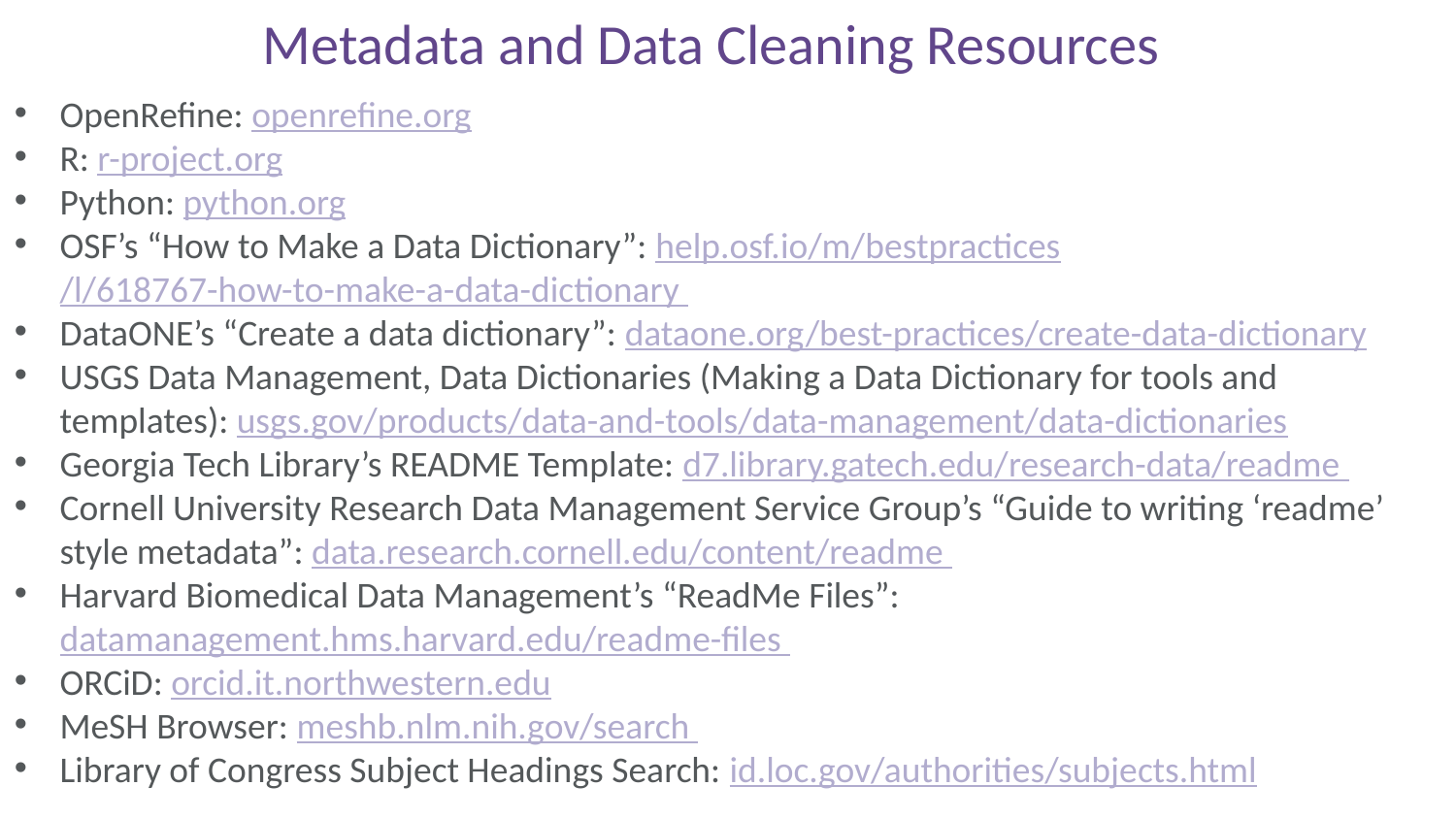

# Metadata and Data Cleaning Resources
OpenRefine: openrefine.org
R: r-project.org
Python: python.org
OSF’s “How to Make a Data Dictionary”: help.osf.io/m/bestpractices/l/618767-how-to-make-a-data-dictionary
DataONE’s “Create a data dictionary”: dataone.org/best-practices/create-data-dictionary
USGS Data Management, Data Dictionaries (Making a Data Dictionary for tools and templates): usgs.gov/products/data-and-tools/data-management/data-dictionaries
Georgia Tech Library’s README Template: d7.library.gatech.edu/research-data/readme
Cornell University Research Data Management Service Group’s “Guide to writing ‘readme’ style metadata”: data.research.cornell.edu/content/readme
Harvard Biomedical Data Management’s “ReadMe Files”: datamanagement.hms.harvard.edu/readme-files
ORCiD: orcid.it.northwestern.edu
MeSH Browser: meshb.nlm.nih.gov/search
Library of Congress Subject Headings Search: id.loc.gov/authorities/subjects.html

62